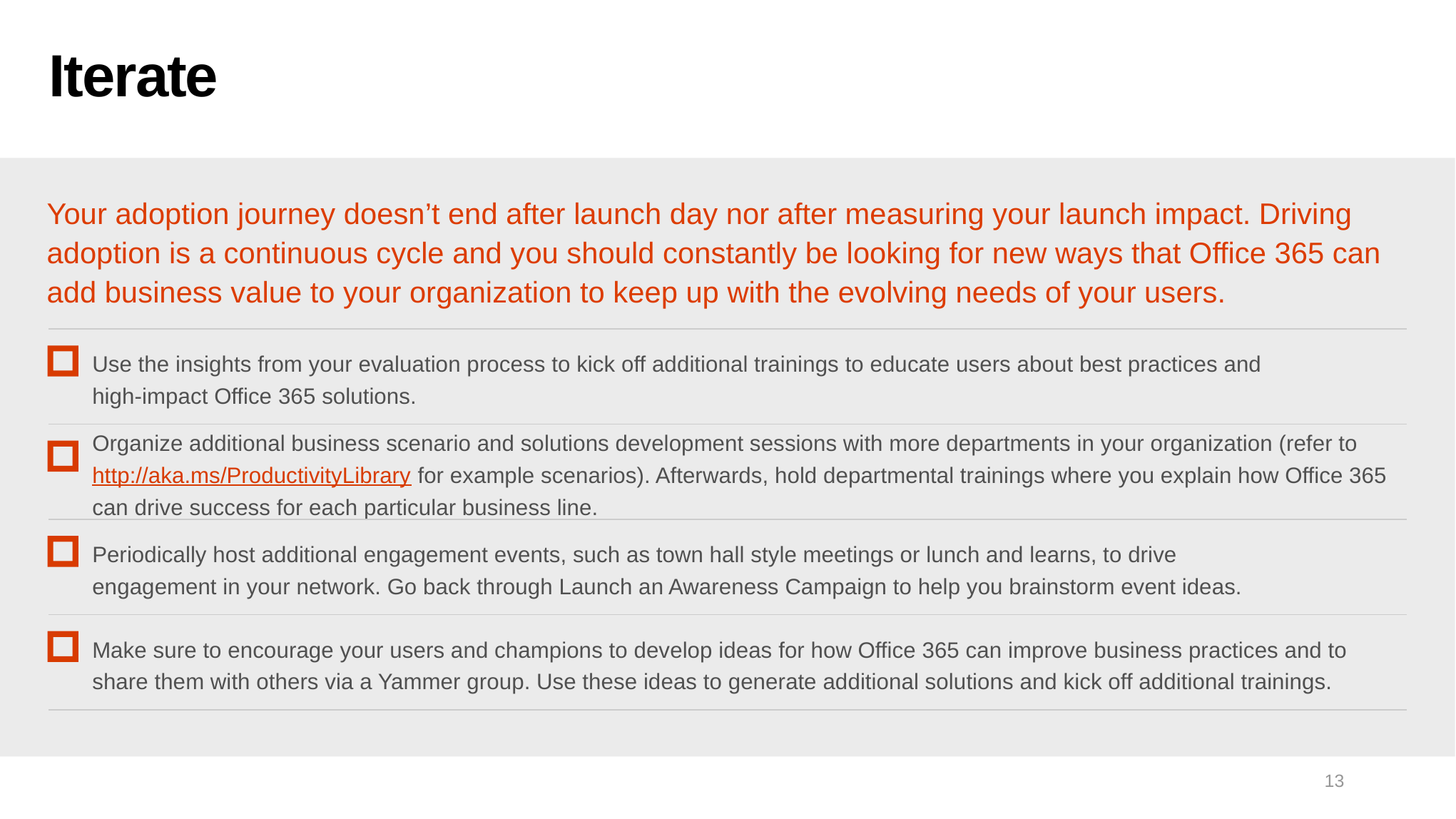

# Iterate

Your adoption journey doesn’t end after launch day nor after measuring your launch impact. Driving adoption is a continuous cycle and you should constantly be looking for new ways that Office 365 can add business value to your organization to keep up with the evolving needs of your users.
Use the insights from your evaluation process to kick off additional trainings to educate users about best practices and high-impact Office 365 solutions.

Organize additional business scenario and solutions development sessions with more departments in your organization (refer to http://aka.ms/ProductivityLibrary for example scenarios). Afterwards, hold departmental trainings where you explain how Office 365 can drive success for each particular business line.

Periodically host additional engagement events, such as town hall style meetings or lunch and learns, to drive engagement in your network. Go back through Launch an Awareness Campaign to help you brainstorm event ideas.

Make sure to encourage your users and champions to develop ideas for how Office 365 can improve business practices and to share them with others via a Yammer group. Use these ideas to generate additional solutions and kick off additional trainings.

13